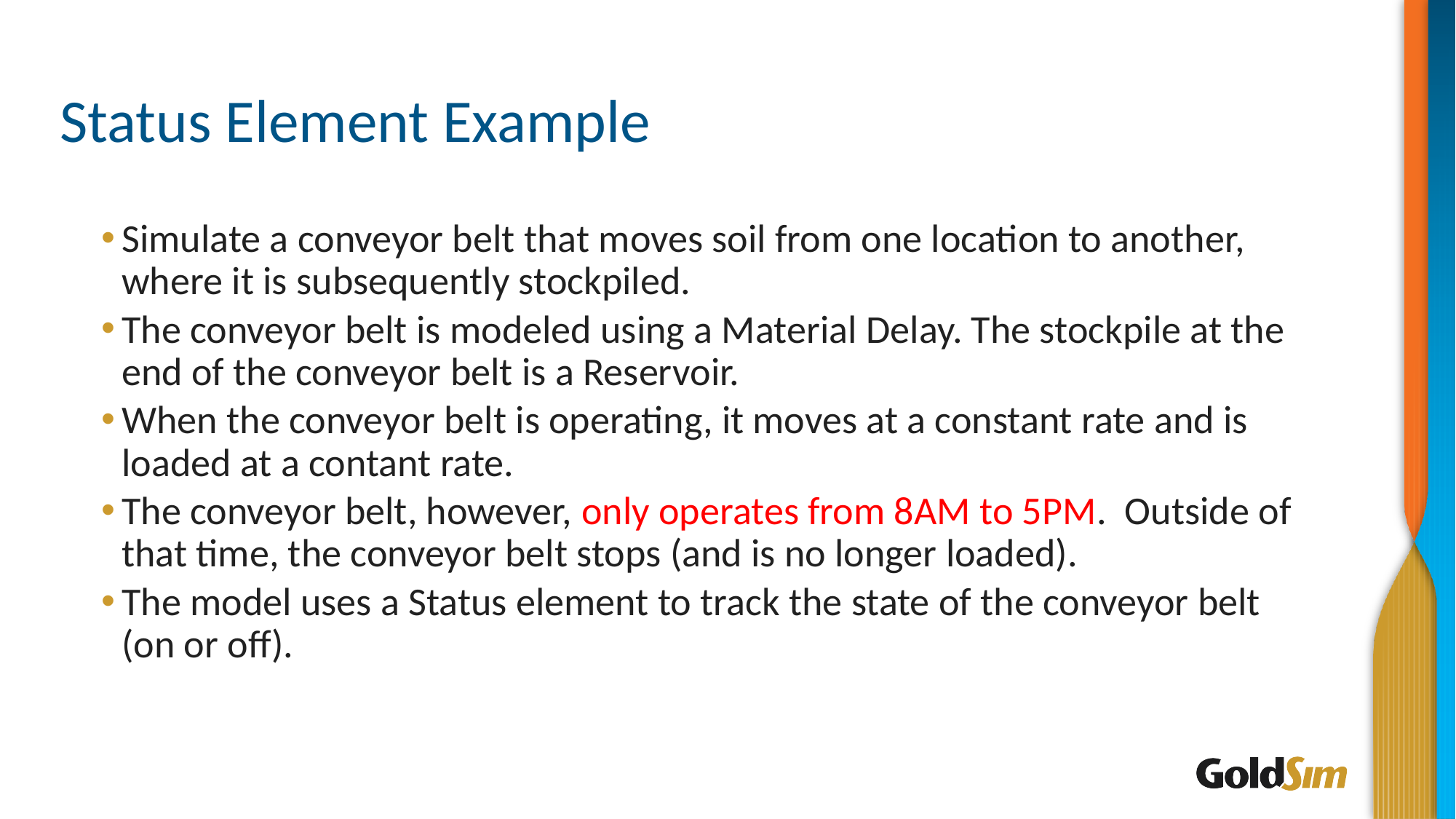

# Status Element Example
Simulate a conveyor belt that moves soil from one location to another, where it is subsequently stockpiled.
The conveyor belt is modeled using a Material Delay. The stockpile at the end of the conveyor belt is a Reservoir.
When the conveyor belt is operating, it moves at a constant rate and is loaded at a contant rate.
The conveyor belt, however, only operates from 8AM to 5PM.  Outside of that time, the conveyor belt stops (and is no longer loaded).
The model uses a Status element to track the state of the conveyor belt (on or off).